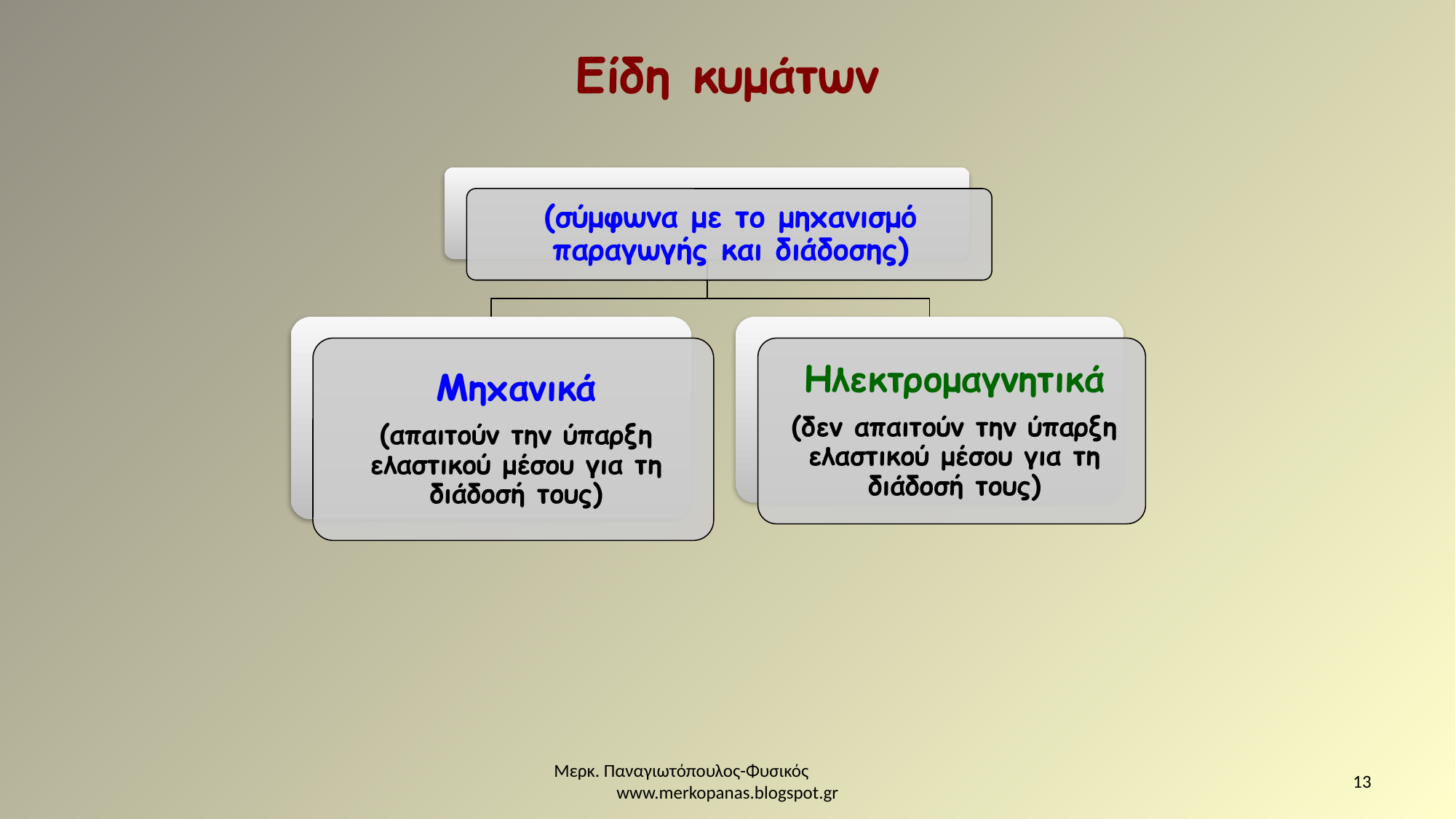

Είδη κυμάτων
(σύμφωνα με το μηχανισμό παραγωγής και διάδοσης)
Μηχανικά
(απαιτούν την ύπαρξη ελαστικού μέσου για τη διάδοσή τους)
Ηλεκτρομαγνητικά
(δεν απαιτούν την ύπαρξη ελαστικού μέσου για τη διάδοσή τους)
Μερκ. Παναγιωτόπουλος-Φυσικός                       www.merkopanas.blogspot.gr
13